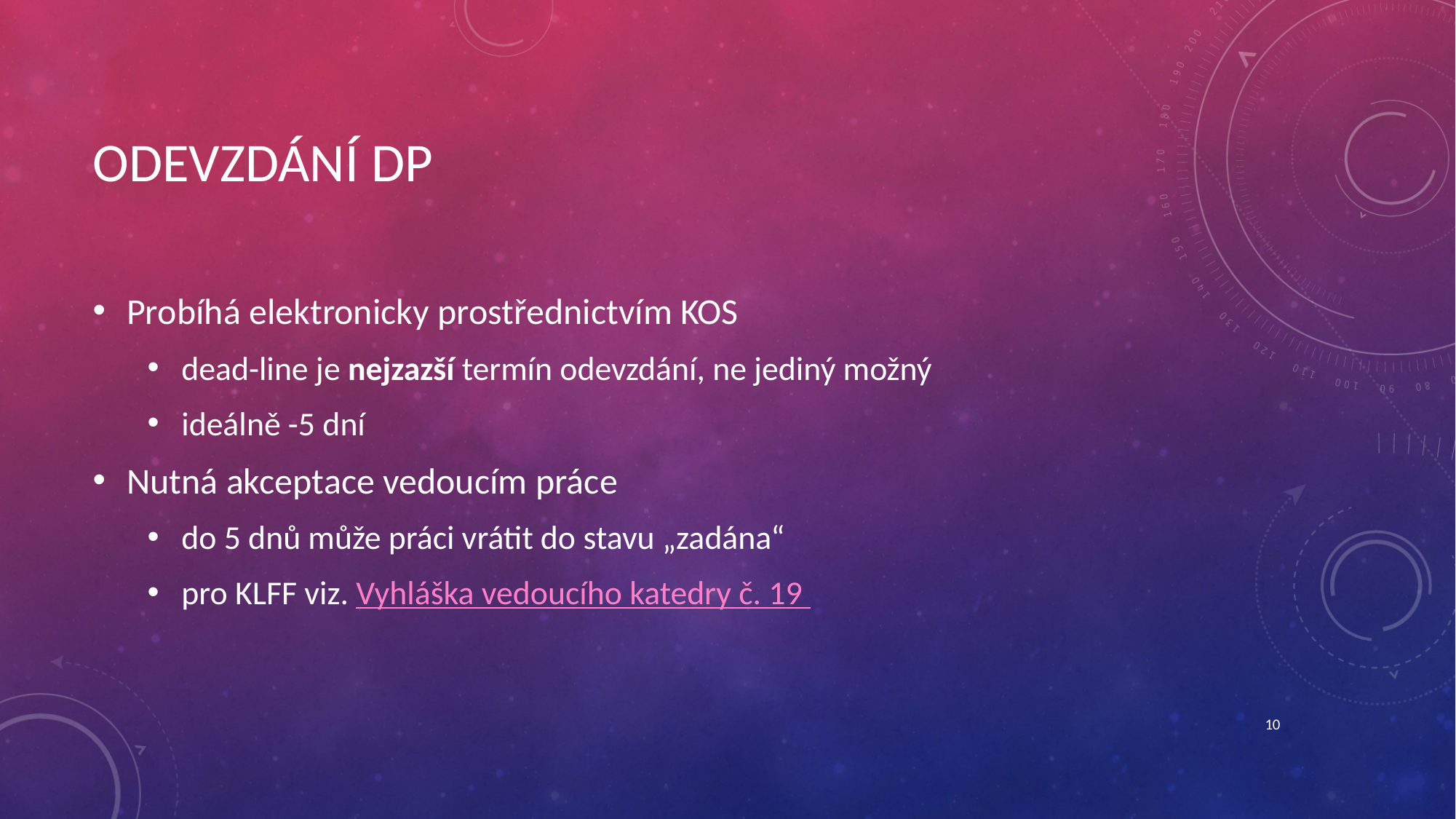

# Odevzdání DP
Probíhá elektronicky prostřednictvím KOS
dead-line je nejzazší termín odevzdání, ne jediný možný
ideálně -5 dní
Nutná akceptace vedoucím práce
do 5 dnů může práci vrátit do stavu „zadána“
pro KLFF viz. Vyhláška vedoucího katedry č. 19

10